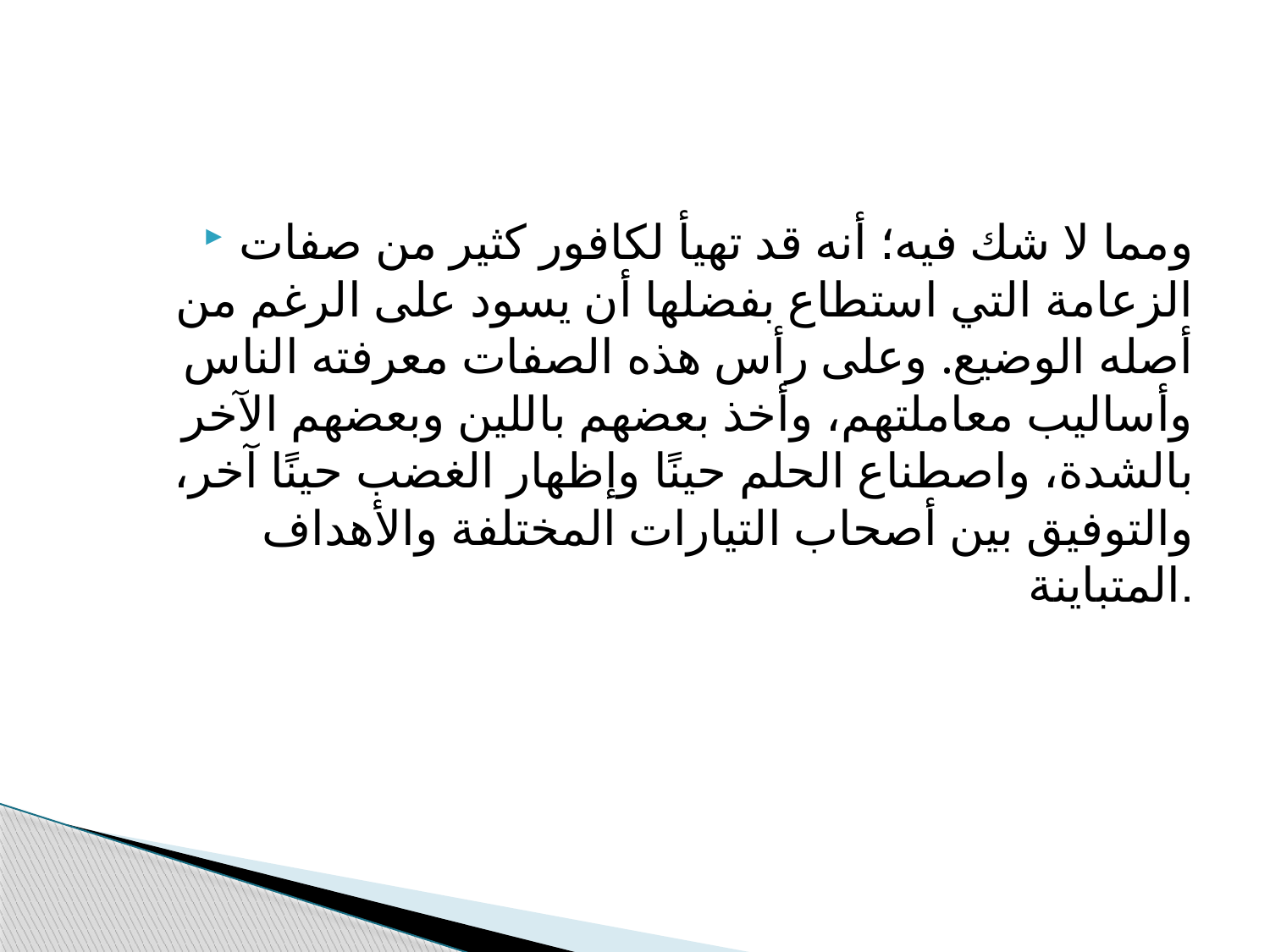

#
ومما لا شك فيه؛ أنه قد تهيأ لكافور كثير من صفات الزعامة التي استطاع بفضلها أن يسود على الرغم من أصله الوضيع. وعلى رأس هذه الصفات معرفته الناس وأساليب معاملتهم، وأخذ بعضهم باللين وبعضهم الآخر بالشدة، واصطناع الحلم حينًا وإظهار الغضب حينًا آخر، والتوفيق بين أصحاب التيارات المختلفة والأهداف المتباينة.